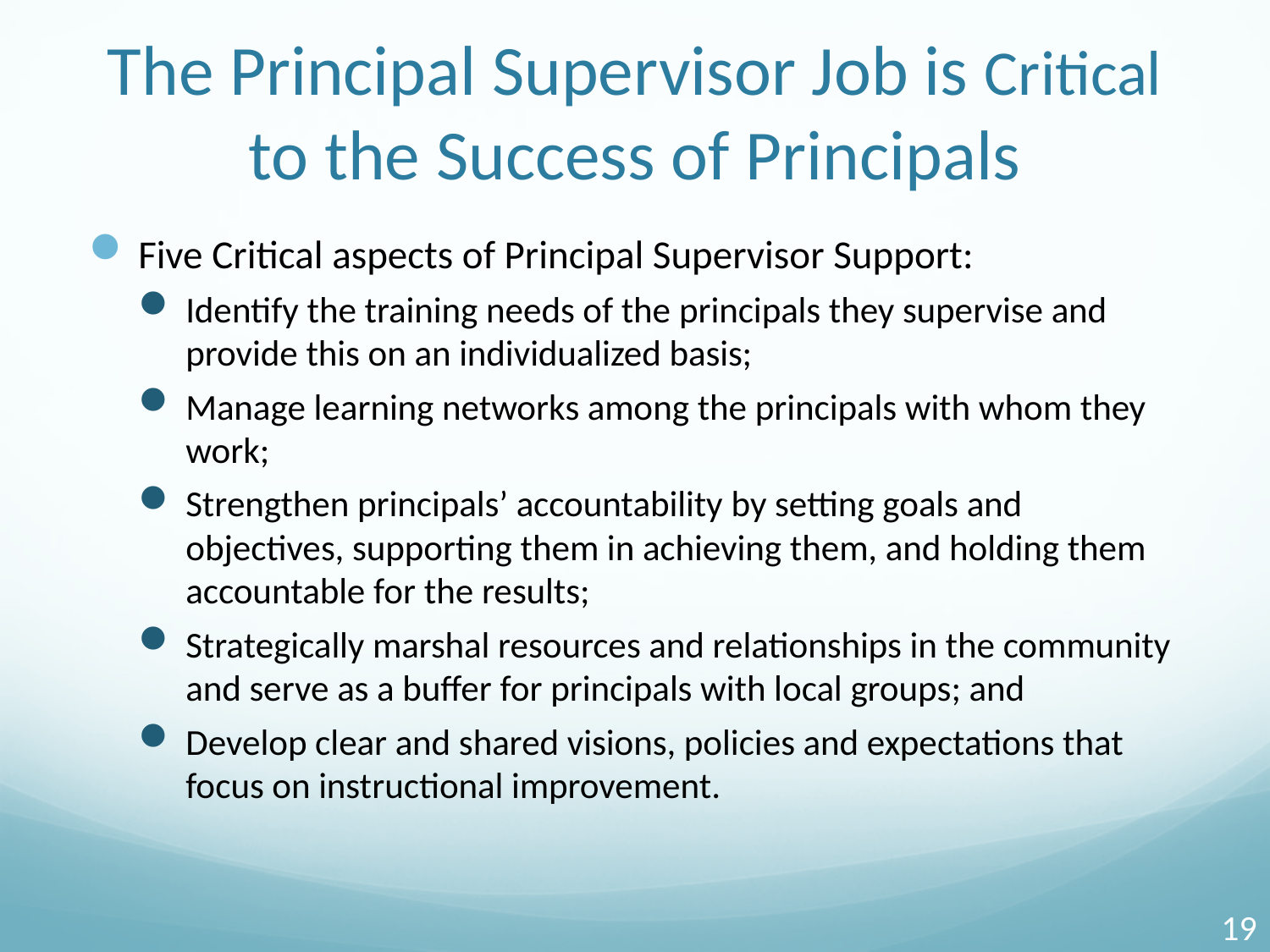

# The Principal Supervisor Job is Critical to the Success of Principals
Five Critical aspects of Principal Supervisor Support:
Identify the training needs of the principals they supervise and provide this on an individualized basis;
Manage learning networks among the principals with whom they work;
Strengthen principals’ accountability by setting goals and objectives, supporting them in achieving them, and holding them accountable for the results;
Strategically marshal resources and relationships in the community and serve as a buffer for principals with local groups; and
Develop clear and shared visions, policies and expectations that focus on instructional improvement.

19